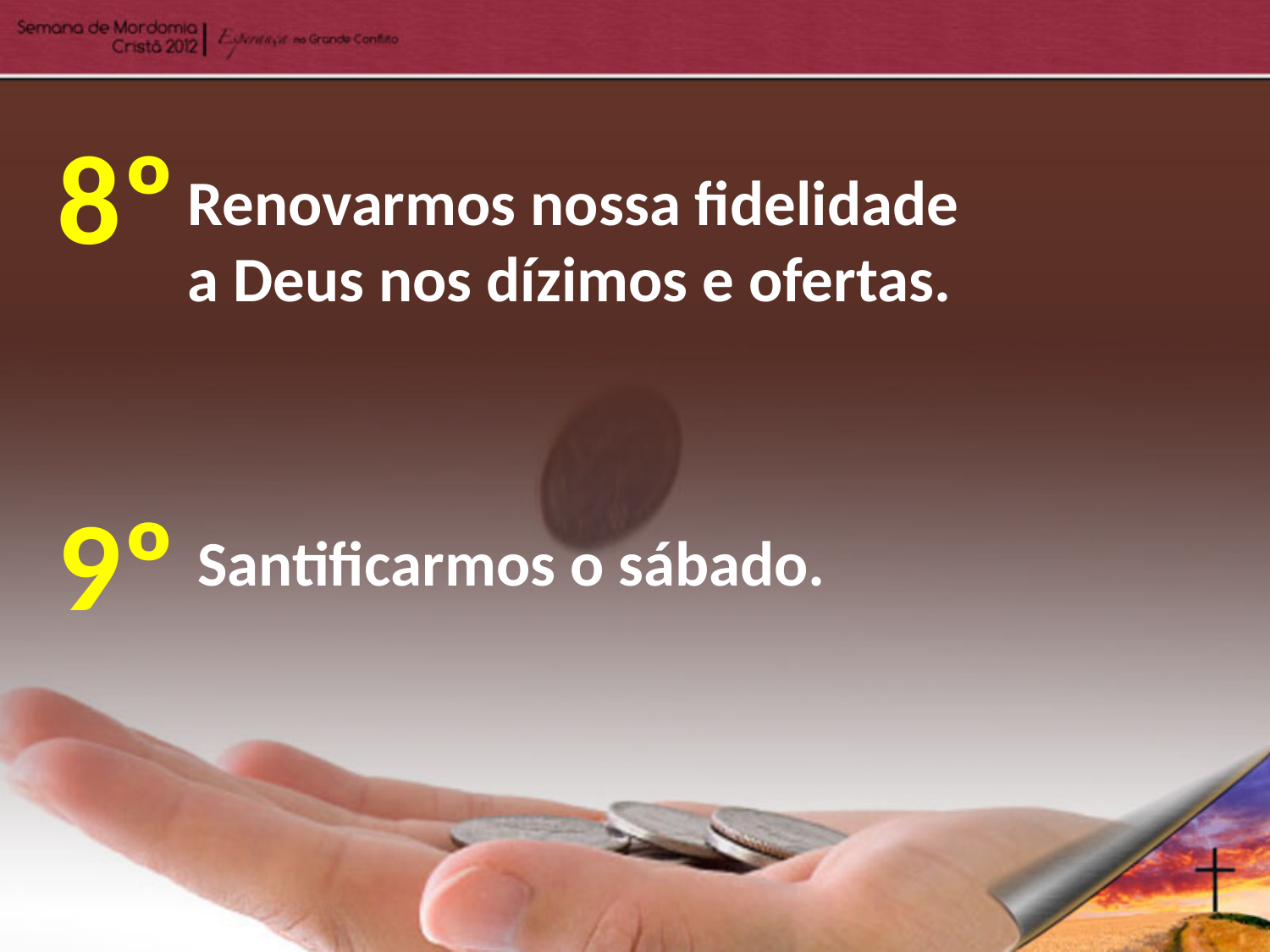

8º
Renovarmos nossa fidelidade a Deus nos dízimos e ofertas.
9º
Santificarmos o sábado.